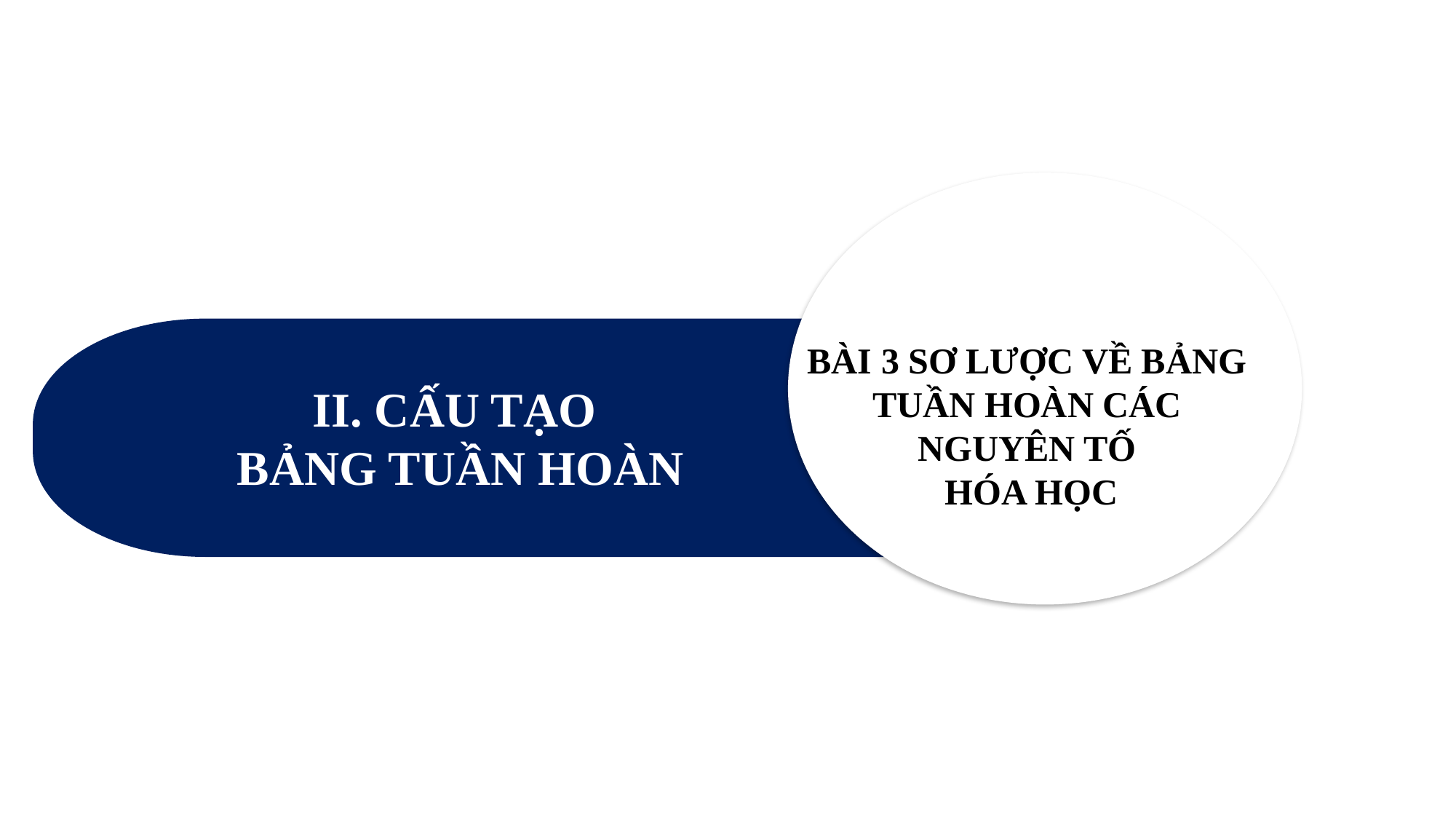

BÀI 3 SƠ LƯỢC VỀ BẢNG TUẦN HOÀN CÁC NGUYÊN TỐ
 HÓA HỌC
II. CẤU TẠO
BẢNG TUẦN HOÀN